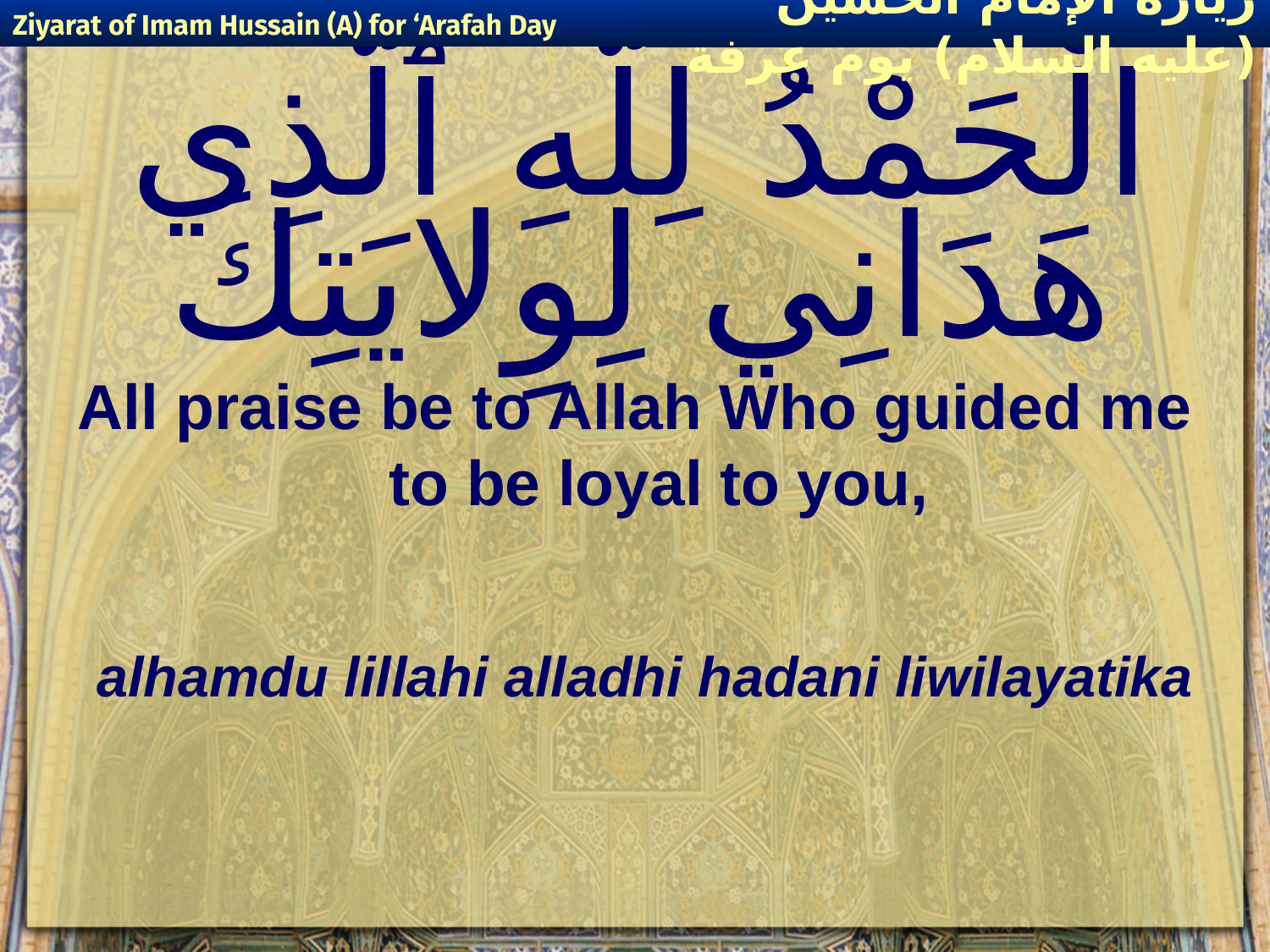

Ziyarat of Imam Hussain (A) for ‘Arafah Day
زيارة الإمام الحسين (عليه السلام) يوم عرفة
# الْحَمْدُ لِلَّهِ ٱلَّذِي هَدَانِي لِوِلايَتِكَ
All praise be to Allah Who guided me to be loyal to you,
alhamdu lillahi alladhi hadani liwilayatika